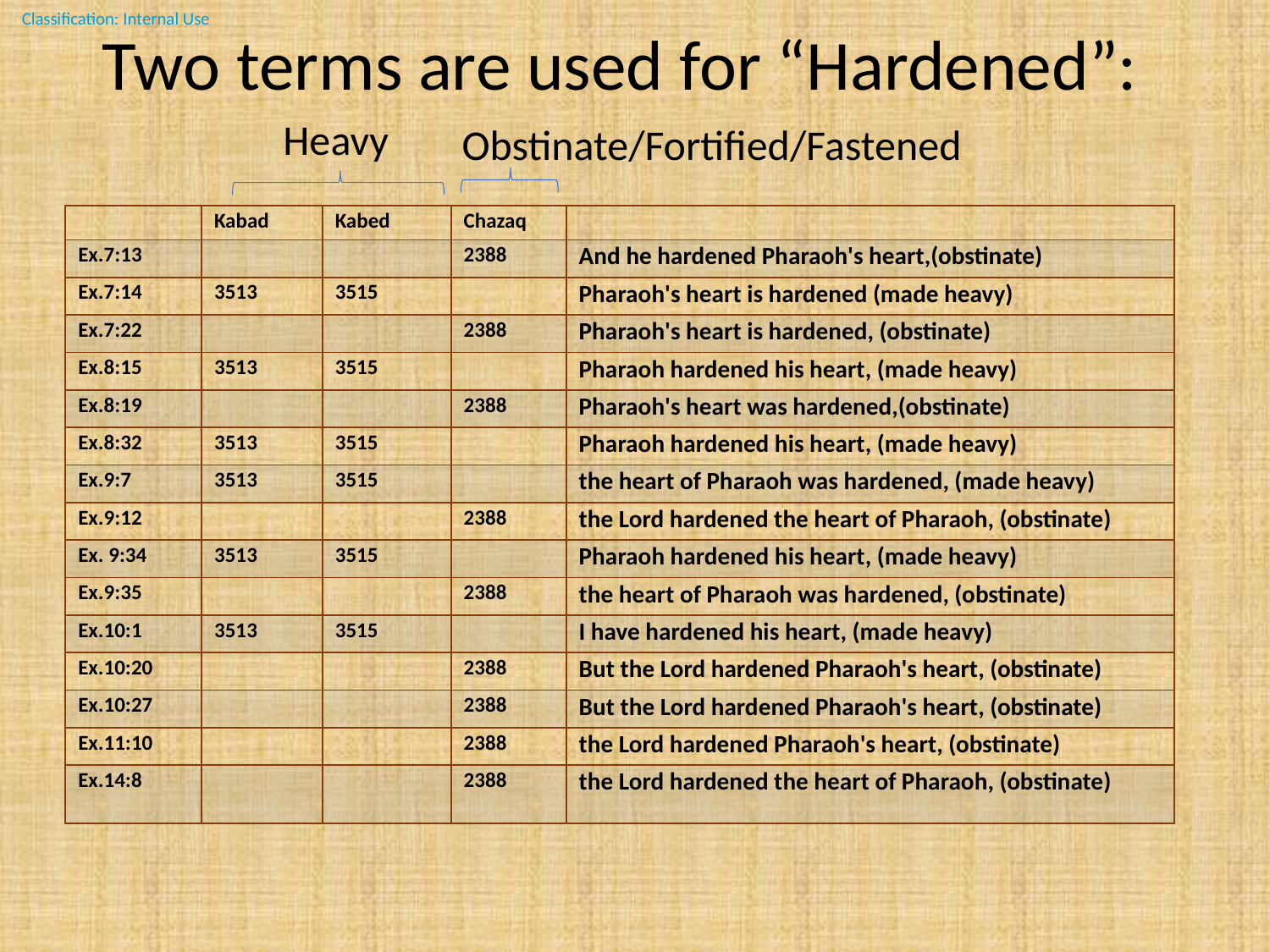

Two terms are used for “Hardened”:

Heavy
Obstinate/Fortified/Fastened

|  | Kabad | Kabed | Chazaq |  |
| --- | --- | --- | --- | --- |
| Ex.7:13 |  |  | 2388 | And he hardened Pharaoh's heart,(obstinate) |
| Ex.7:14 | 3513 | 3515 |  | Pharaoh's heart is hardened (made heavy) |
| Ex.7:22 |  |  | 2388 | Pharaoh's heart is hardened, (obstinate) |
| Ex.8:15 | 3513 | 3515 |  | Pharaoh hardened his heart, (made heavy) |
| Ex.8:19 |  |  | 2388 | Pharaoh's heart was hardened,(obstinate) |
| Ex.8:32 | 3513 | 3515 |  | Pharaoh hardened his heart, (made heavy) |
| Ex.9:7 | 3513 | 3515 |  | the heart of Pharaoh was hardened, (made heavy) |
| Ex.9:12 |  |  | 2388 | the Lord hardened the heart of Pharaoh, (obstinate) |
| Ex. 9:34 | 3513 | 3515 |  | Pharaoh hardened his heart, (made heavy) |
| Ex.9:35 |  |  | 2388 | the heart of Pharaoh was hardened, (obstinate) |
| Ex.10:1 | 3513 | 3515 |  | I have hardened his heart, (made heavy) |
| Ex.10:20 |  |  | 2388 | But the Lord hardened Pharaoh's heart, (obstinate) |
| Ex.10:27 |  |  | 2388 | But the Lord hardened Pharaoh's heart, (obstinate) |
| Ex.11:10 |  |  | 2388 | the Lord hardened Pharaoh's heart, (obstinate) |
| Ex.14:8 |  |  | 2388 | the Lord hardened the heart of Pharaoh, (obstinate) |